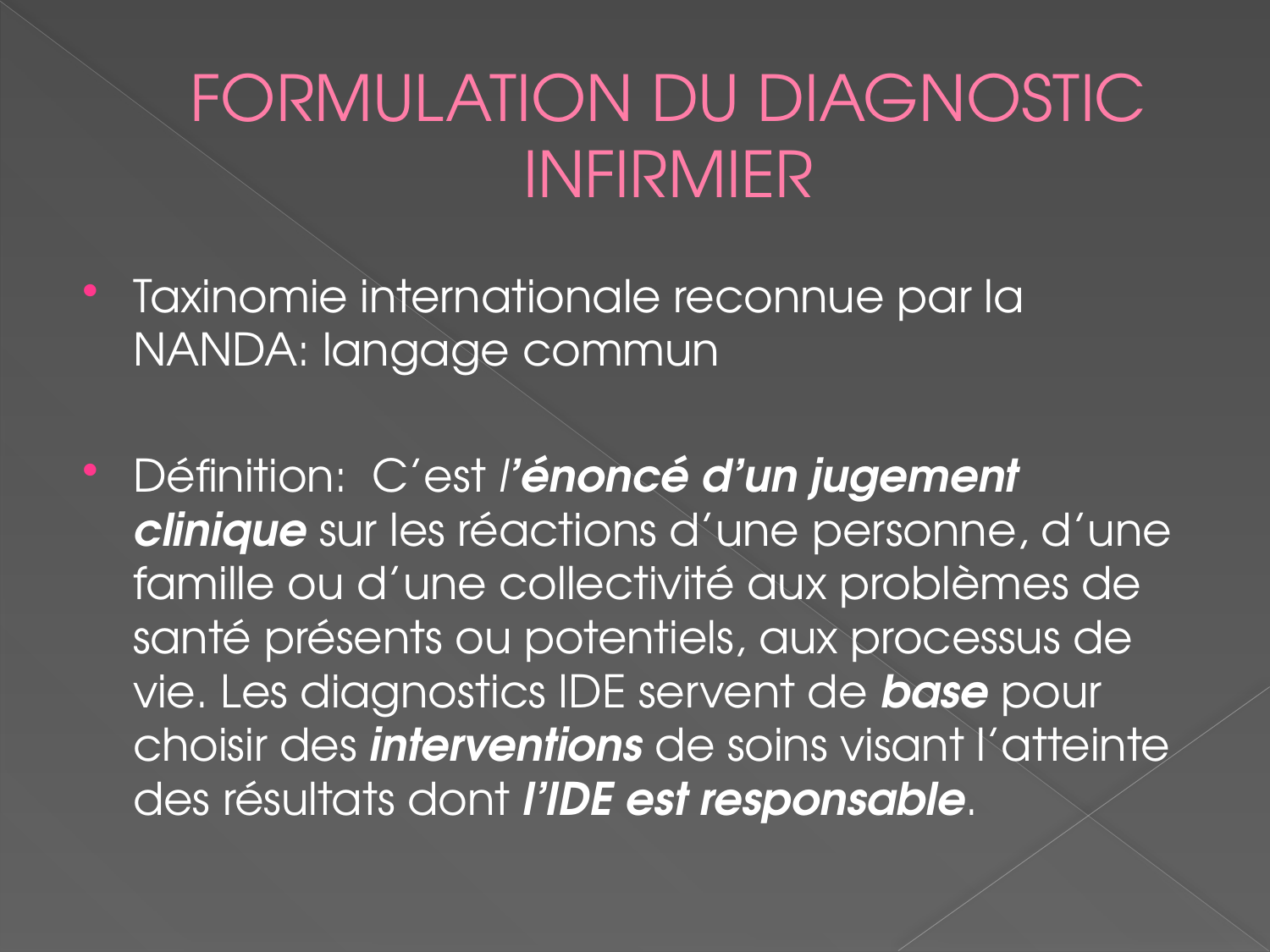

# FORMULATION DU DIAGNOSTIC INFIRMIER
Taxinomie internationale reconnue par la NANDA: langage commun

Définition:  C’est l’énoncé d’un jugement clinique sur les réactions d’une personne, d’une famille ou d’une collectivité aux problèmes de santé présents ou potentiels, aux processus de vie. Les diagnostics IDE servent de base pour choisir des interventions de soins visant l’atteinte des résultats dont l’IDE est responsable.